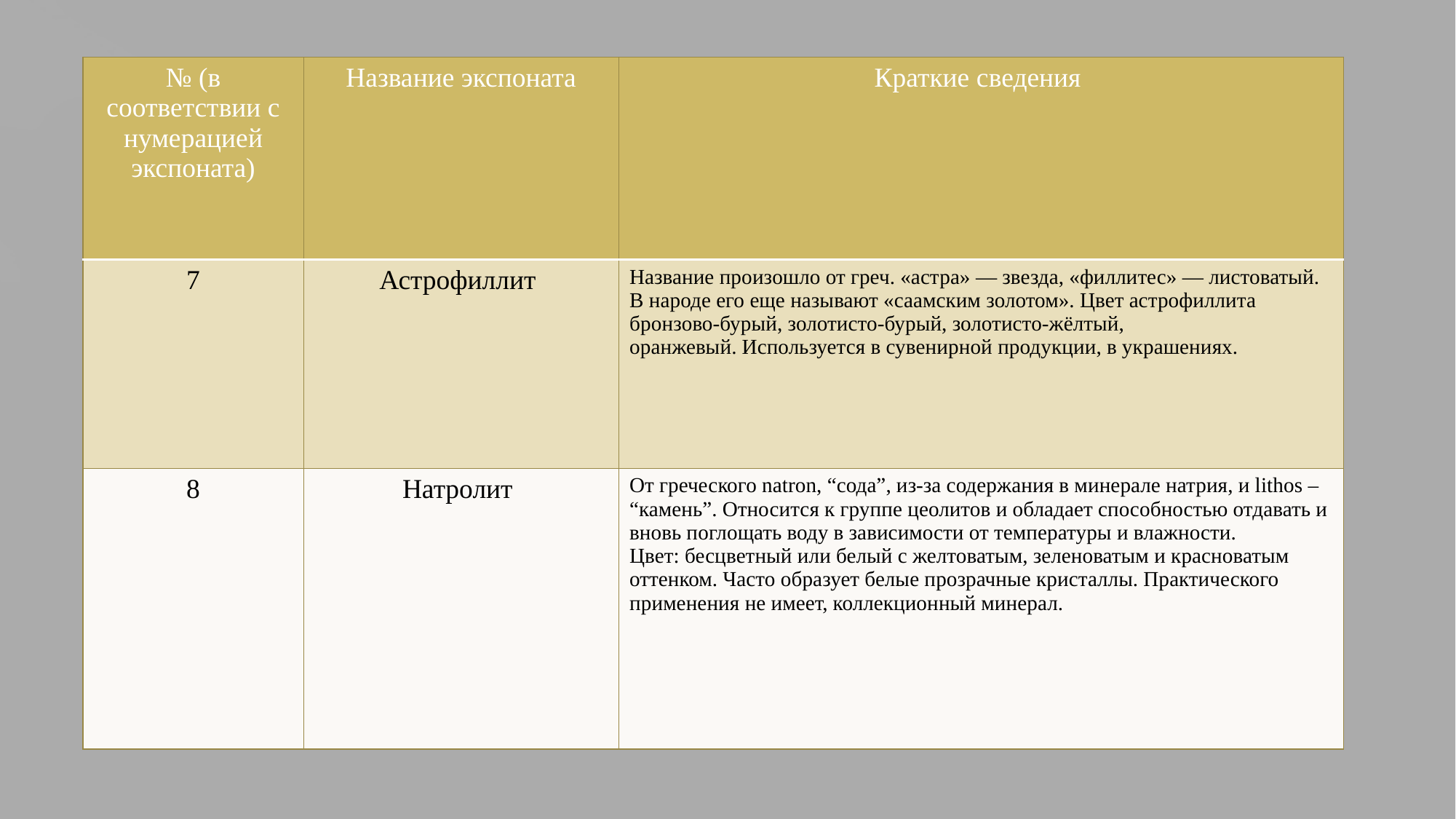

| № (в соответствии с нумерацией экспоната) | Название экспоната | Краткие сведения |
| --- | --- | --- |
| 7 | Астрофиллит | Название произошло от греч. «астра» — звезда, «филлитес» — листоватый. В народе его еще называют «саамским золотом». Цвет астрофиллита бронзово-бурый, золотисто-бурый, золотисто-жёлтый, оранжевый. Используется в сувенирной продукции, в украшениях. |
| 8 | Натролит | От греческого natron, “сода”, из-за содержания в минерале натрия, и lithos – “камень”. Относится к группе цеолитов и обладает способностью отдавать и вновь поглощать воду в зависимости от температуры и влажности. Цвет: бесцветный или белый с желтоватым, зеленоватым и красноватым оттенком. Часто образует белые прозрачные кристаллы. Практического применения не имеет, коллекционный минерал. |